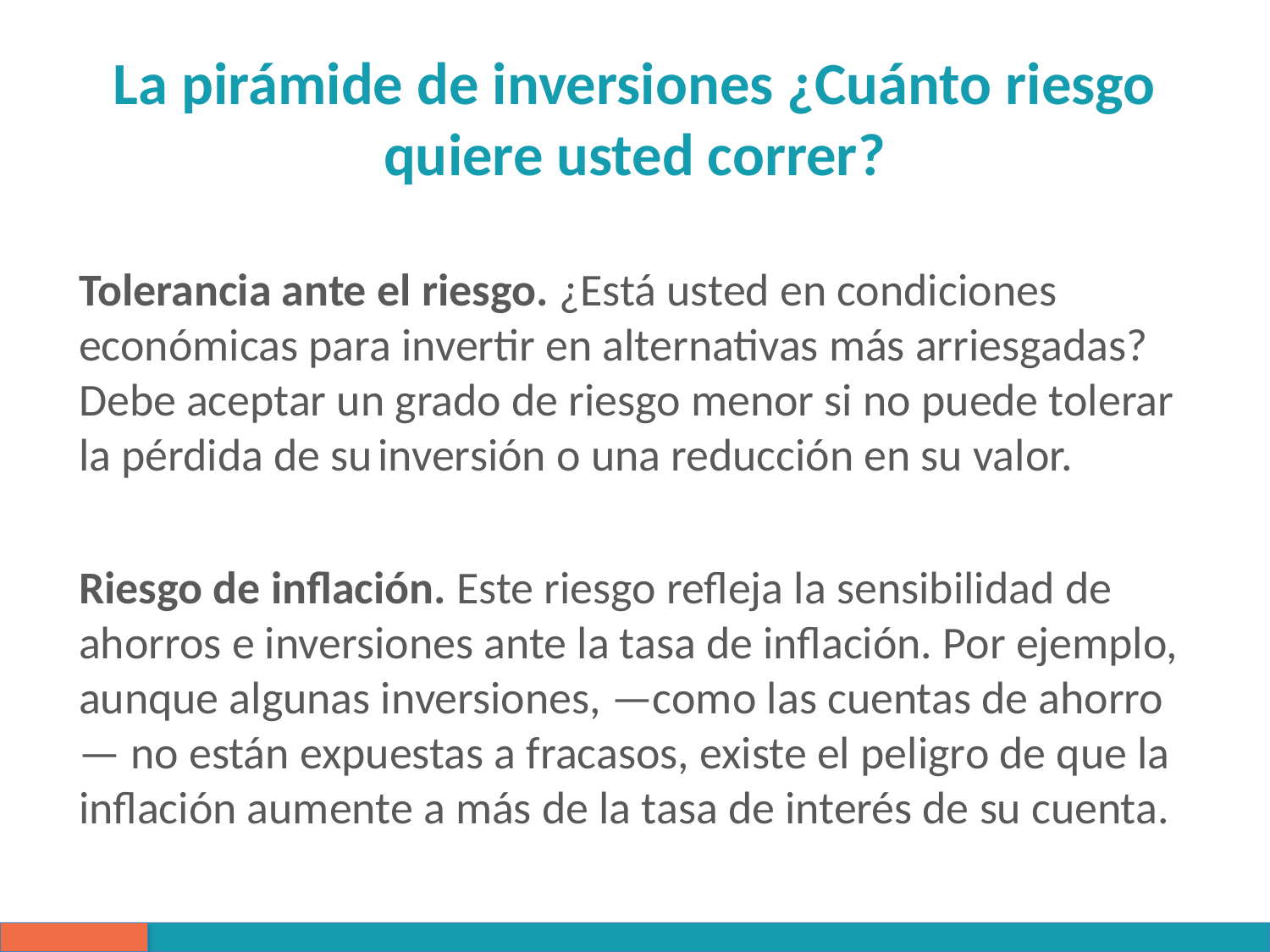

# La pirámide de inversiones ¿Cuánto riesgo quiere usted correr?
Tolerancia ante el riesgo. ¿Está usted en condiciones  económicas para invertir en alternativas más arriesgadas? Debe aceptar un grado de riesgo menor si no puede tolerar la pérdida de su inversión o una reducción en su valor.

Riesgo de inflación. Este riesgo refleja la sensibilidad de ahorros e inversiones ante la tasa de inflación. Por ejemplo, aunque algunas inversiones, —como las cuentas de ahorro— no están expuestas a fracasos, existe el peligro de que la inflación aumente a más de la tasa de interés de su cuenta.